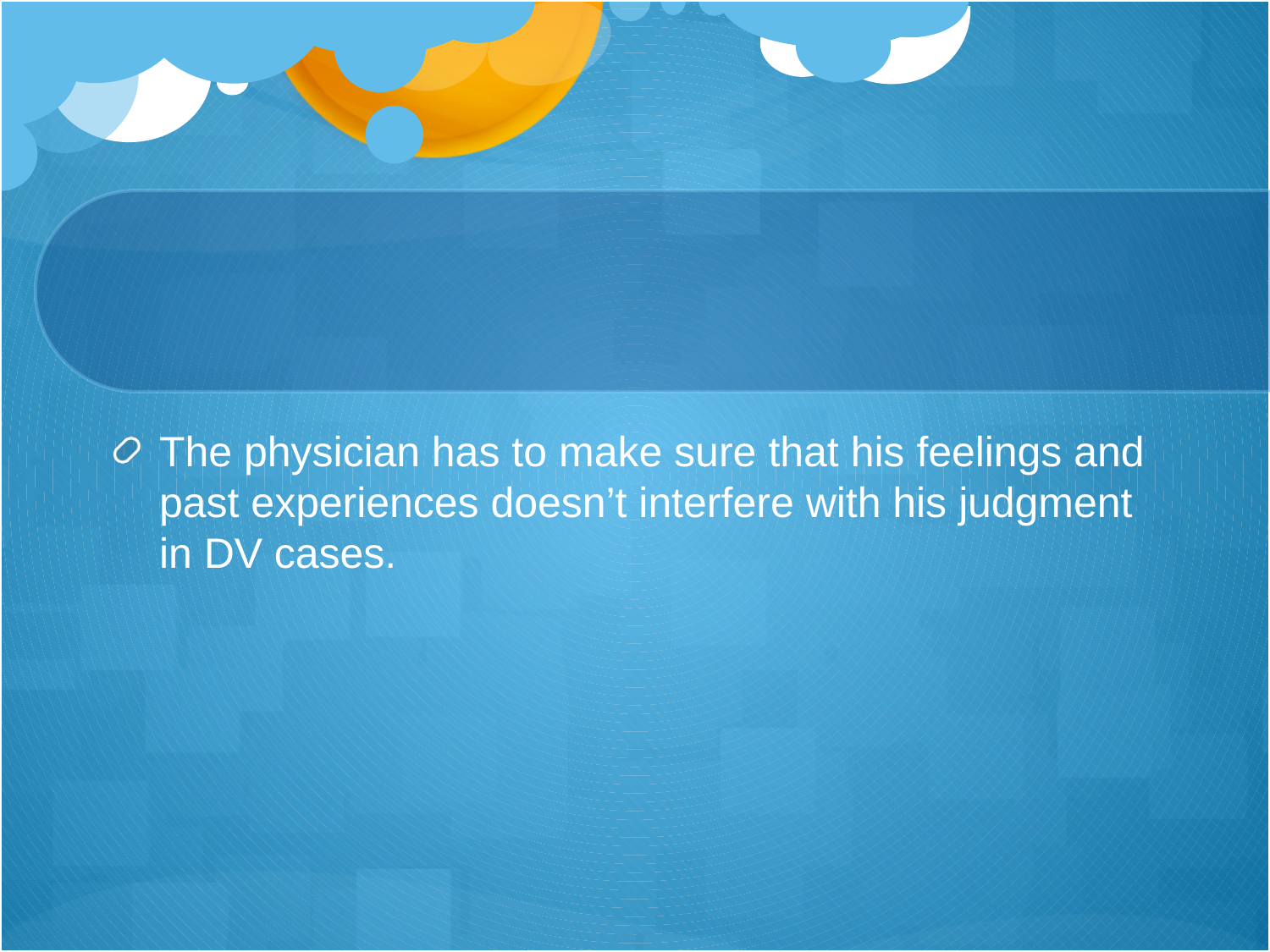

The physician has to make sure that his feelings and past experiences doesn’t interfere with his judgment in DV cases.